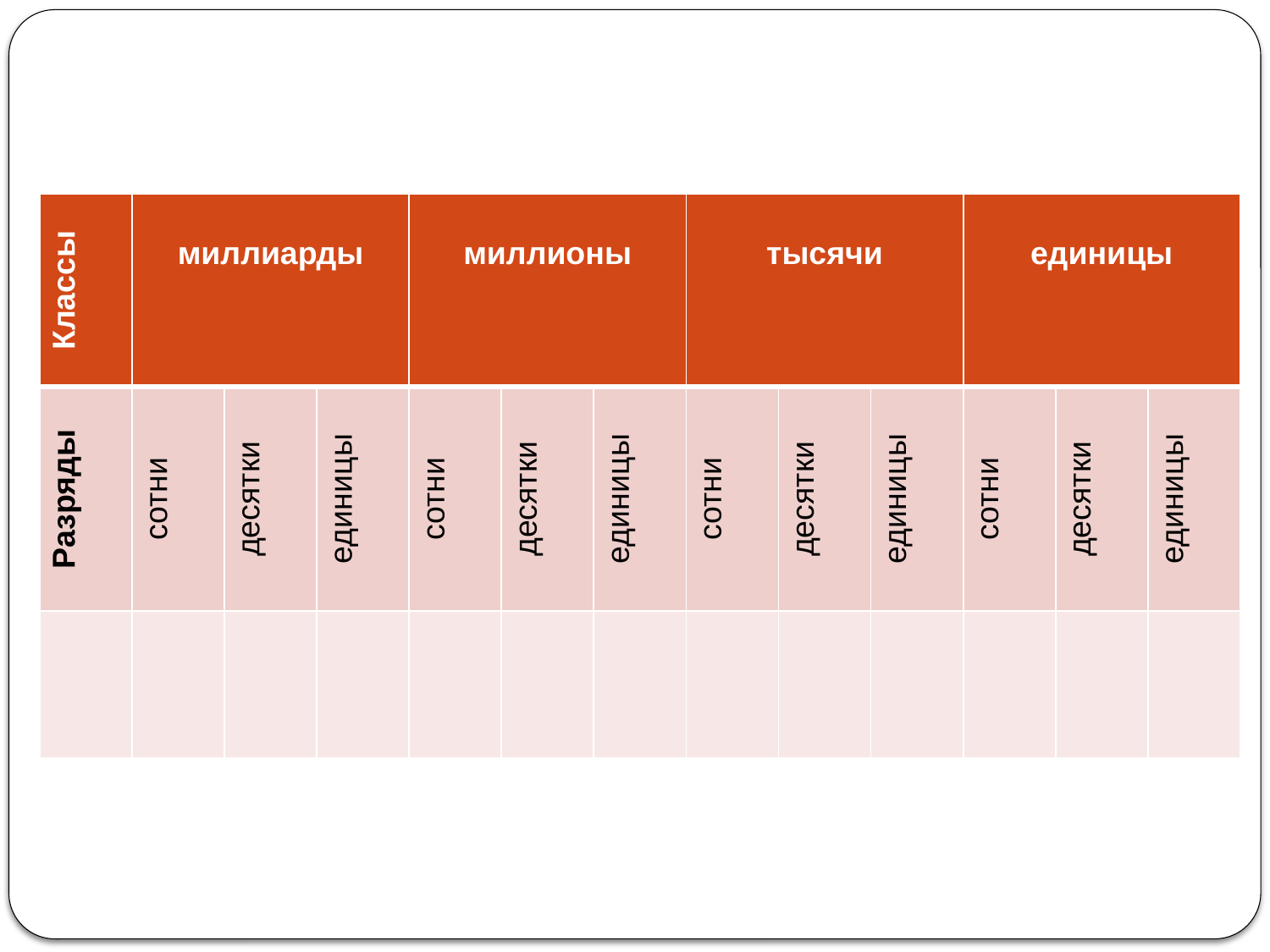

| Классы | миллиарды |  |  | миллионы |  |  | тысячи |  |  | единицы |  |  |
| --- | --- | --- | --- | --- | --- | --- | --- | --- | --- | --- | --- | --- |
| Разряды | сотни | десятки | единицы | сотни | десятки | единицы | сотни | десятки | единицы | сотни | десятки | единицы |
|  |  |  |  |  |  |  |  |  |  |  |  |  |